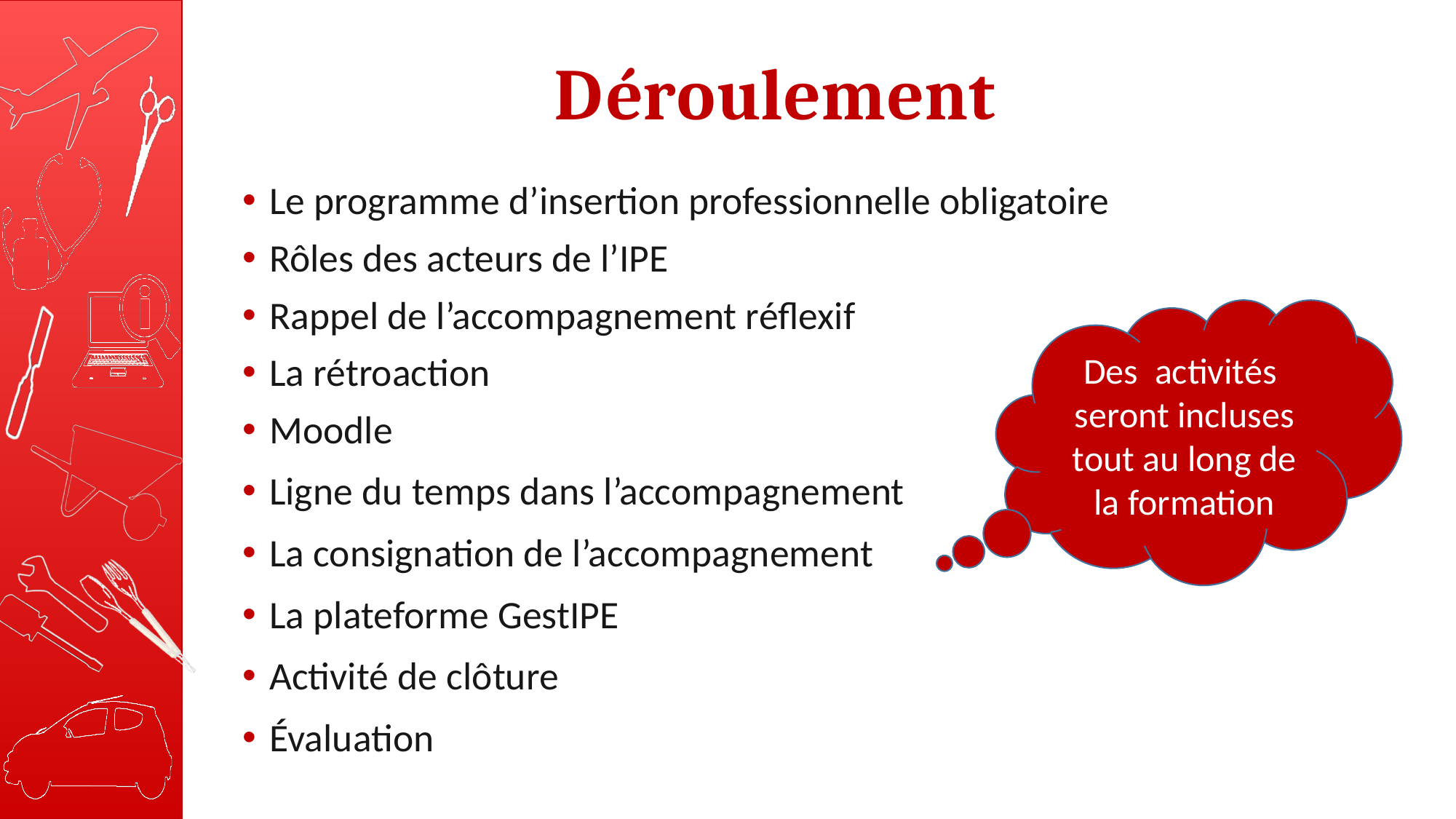

# Déroulement
Le programme d’insertion professionnelle obligatoire
Rôles des acteurs de l’IPE
Rappel de l’accompagnement réflexif
La rétroaction
Moodle
Ligne du temps dans l’accompagnement
La consignation de l’accompagnement
La plateforme GestIPE
Activité de clôture
Évaluation

Des  activités  seront incluses tout au long de la formation